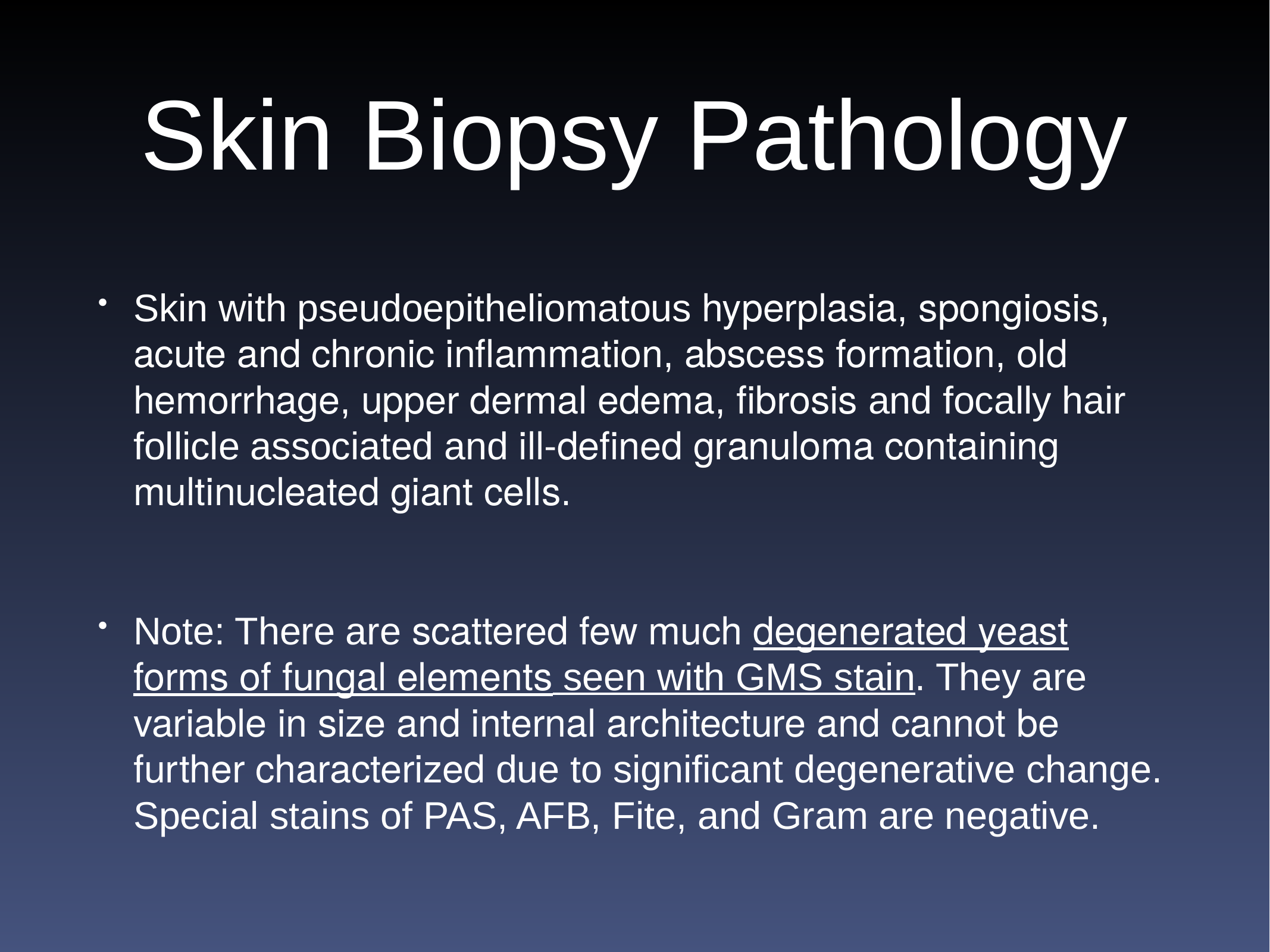

# Skin Biopsy Pathology
Skin with pseudoepitheliomatous hyperplasia, spongiosis, acute and chronic inflammation, abscess formation, old hemorrhage, upper dermal edema, fibrosis and focally hair follicle associated and ill-defined granuloma containing multinucleated giant cells.

Note: There are scattered few much degenerated yeast forms of fungal elements seen with GMS stain. They are variable in size and internal architecture and cannot be further characterized due to significant degenerative change. Special stains of PAS, AFB, Fite, and Gram are negative.